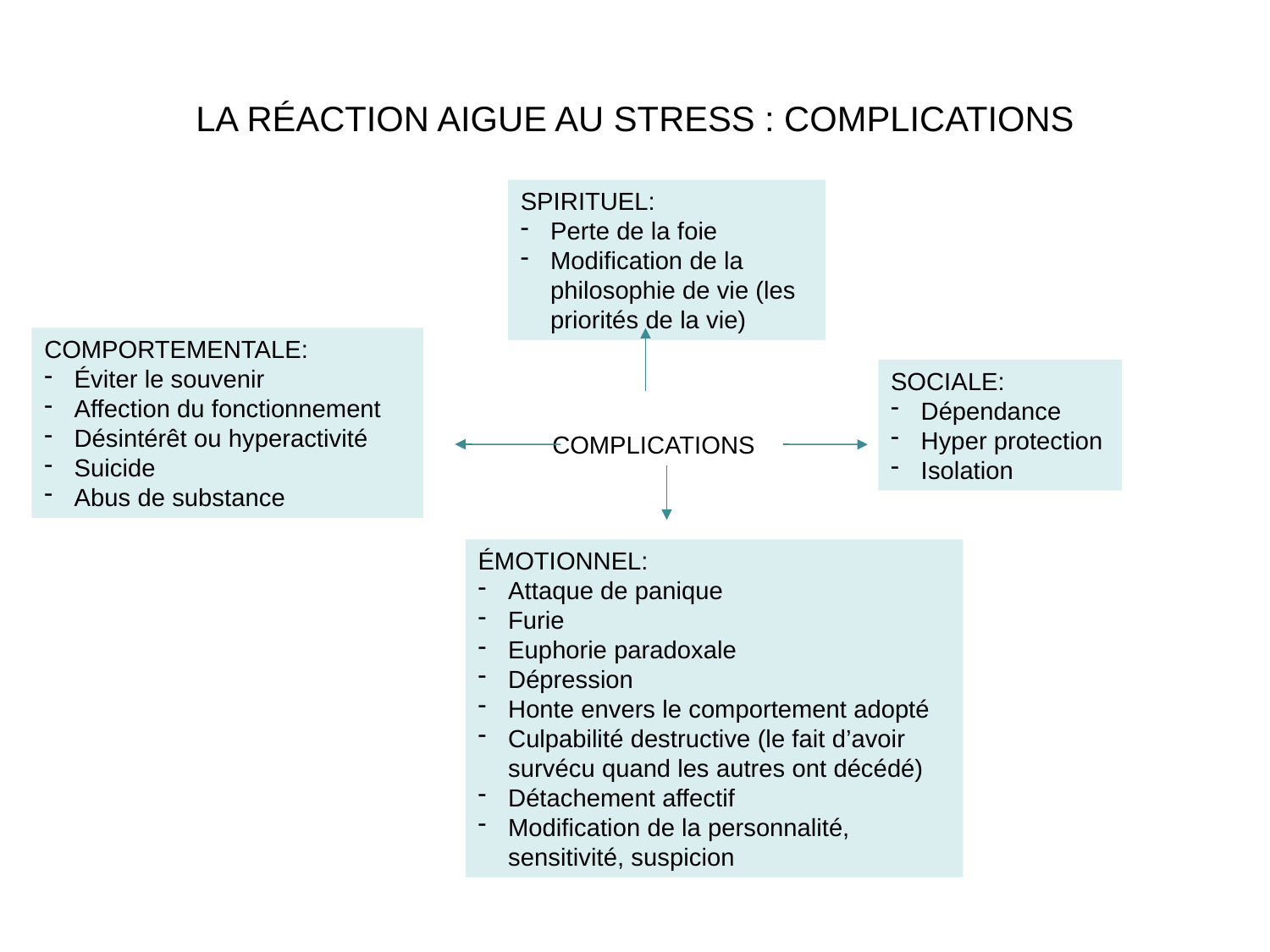

# LA RÉACTION AIGUE AU STRESS : COMPLICATIONS
SPIRITUEL:
Perte de la foie
Modification de la philosophie de vie (les priorités de la vie)
COMPORTEMENTALE:
Éviter le souvenir
Affection du fonctionnement
Désintérêt ou hyperactivité
Suicide
Abus de substance
SOCIALE:
Dépendance
Hyper protection
Isolation
COMPLICATIONS
ÉMOTIONNEL:
Attaque de panique
Furie
Euphorie paradoxale
Dépression
Honte envers le comportement adopté
Culpabilité destructive (le fait d’avoir survécu quand les autres ont décédé)
Détachement affectif
Modification de la personnalité, sensitivité, suspicion